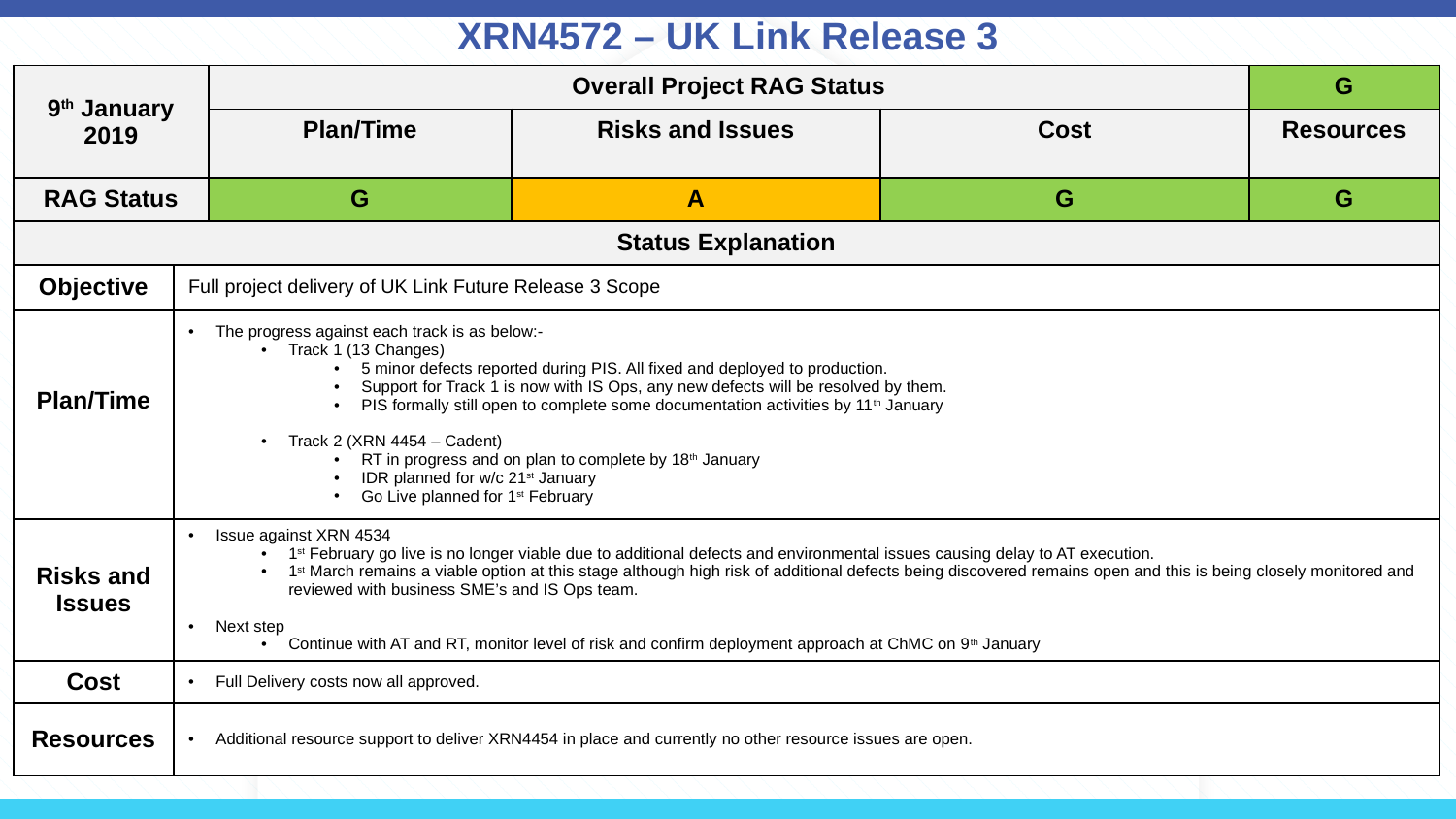

# XRN4572 – UK Link Release 3
| 9th January 2019 |  | Overall Project RAG Status |  |  | G |
| --- | --- | --- | --- | --- | --- |
|  |  | Plan/Time | Risks and Issues | Cost | Resources |
| RAG Status |  | G | A | G | G |
| Status Explanation |  |  |  |  |  |
| Objective | Full project delivery of UK Link Future Release 3 Scope |  |  |  |  |
| Plan/Time | The progress against each track is as below:- Track 1 (13 Changes) 5 minor defects reported during PIS. All fixed and deployed to production. Support for Track 1 is now with IS Ops, any new defects will be resolved by them. PIS formally still open to complete some documentation activities by 11th January Track 2 (XRN 4454 – Cadent) RT in progress and on plan to complete by 18th January IDR planned for w/c 21st January Go Live planned for 1st February |  |  |  |  |
| Risks and Issues | Issue against XRN 4534 1st February go live is no longer viable due to additional defects and environmental issues causing delay to AT execution. 1st March remains a viable option at this stage although high risk of additional defects being discovered remains open and this is being closely monitored and reviewed with business SME’s and IS Ops team. Next step Continue with AT and RT, monitor level of risk and confirm deployment approach at ChMC on 9th January |  |  |  |  |
| Cost | Full Delivery costs now all approved. |  |  |  |  |
| Resources | Additional resource support to deliver XRN4454 in place and currently no other resource issues are open. |  |  |  |  |